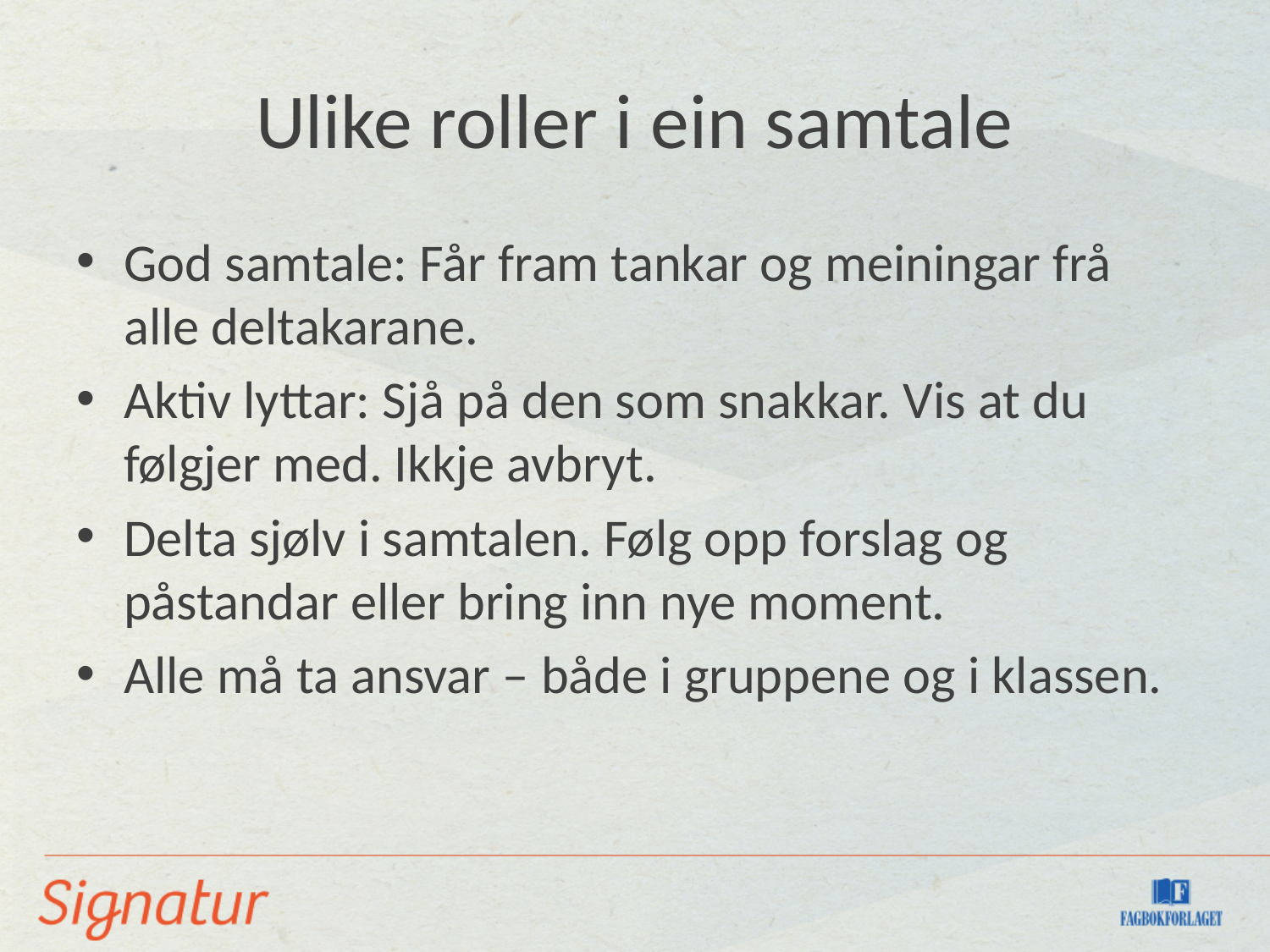

# Ulike roller i ein samtale
God samtale: Får fram tankar og meiningar frå alle deltakarane.
Aktiv lyttar: Sjå på den som snakkar. Vis at du følgjer med. Ikkje avbryt.
Delta sjølv i samtalen. Følg opp forslag og påstandar eller bring inn nye moment.
Alle må ta ansvar – både i gruppene og i klassen.